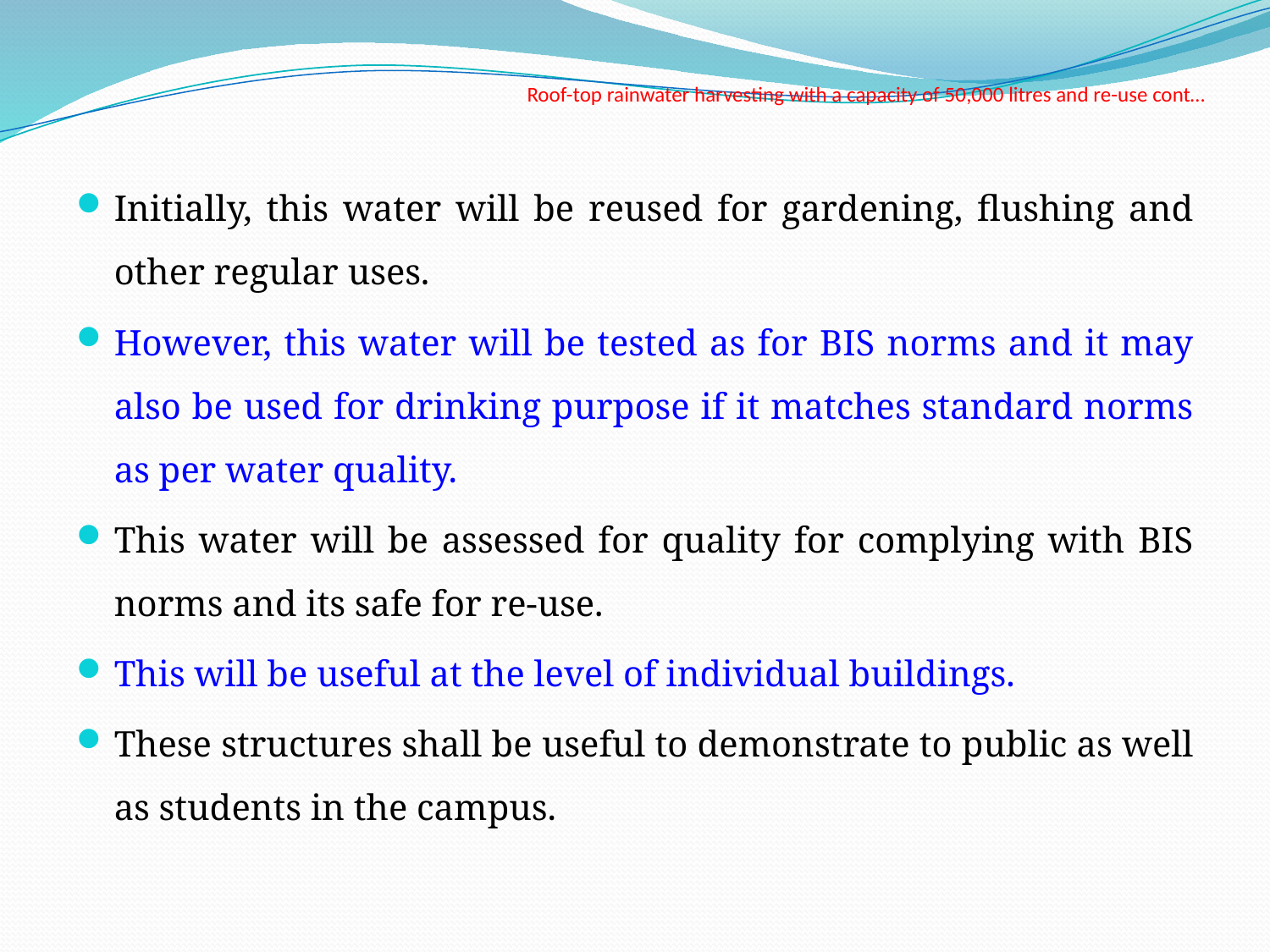

# Roof-top rainwater harvesting with a capacity of 50,000 litres and re-use cont…
Initially, this water will be reused for gardening, flushing and other regular uses.
However, this water will be tested as for BIS norms and it may also be used for drinking purpose if it matches standard norms as per water quality.
This water will be assessed for quality for complying with BIS norms and its safe for re-use.
This will be useful at the level of individual buildings.
These structures shall be useful to demonstrate to public as well as students in the campus.